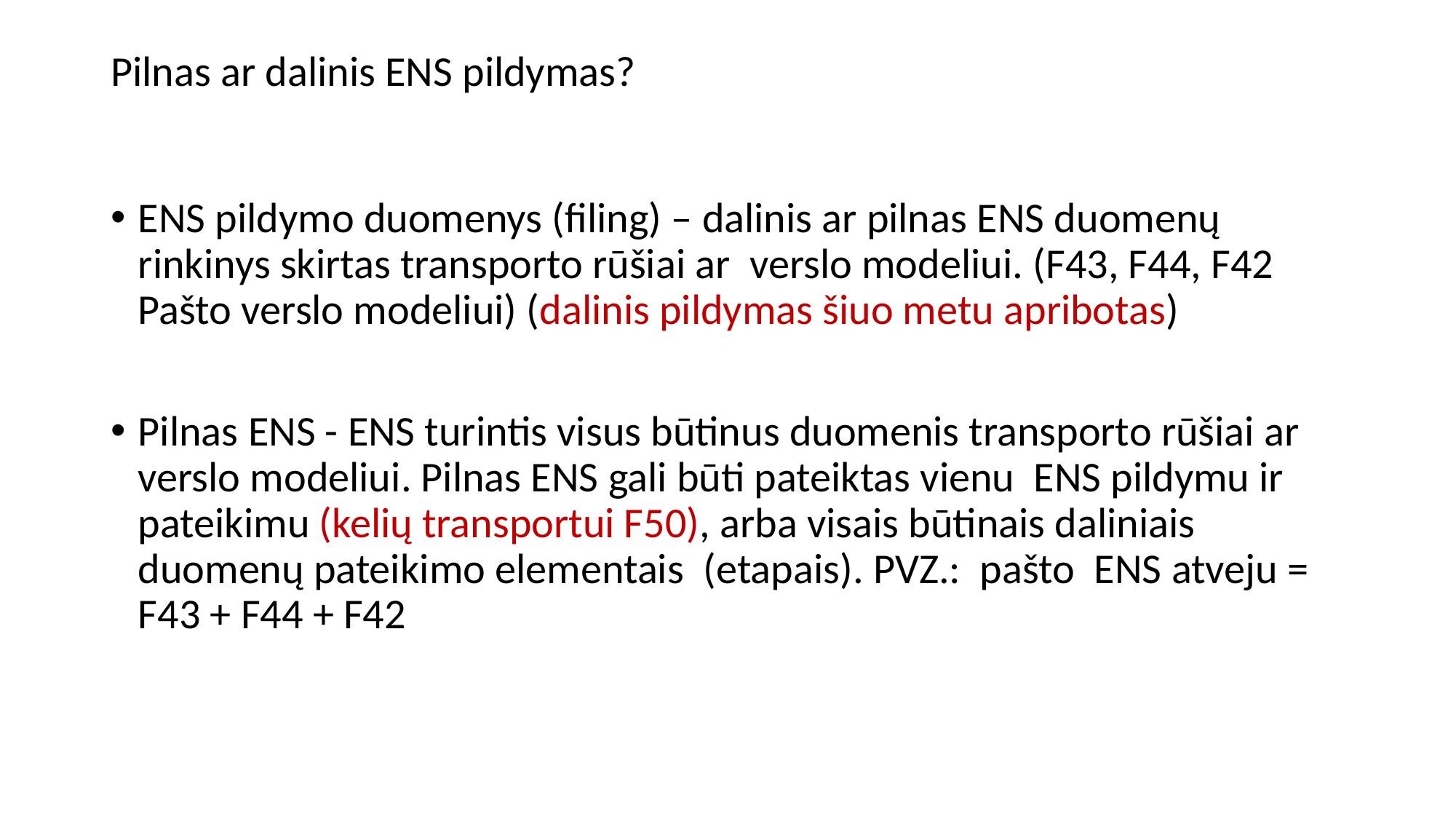

# Pilnas ar dalinis ENS pildymas?

ENS pildymo duomenys (filing) – dalinis ar pilnas ENS duomenų rinkinys skirtas transporto rūšiai ar  verslo modeliui. (F43, F44, F42 Pašto verslo modeliui) (dalinis pildymas šiuo metu apribotas)

Pilnas ENS - ENS turintis visus būtinus duomenis transporto rūšiai ar  verslo modeliui. Pilnas ENS gali būti pateiktas vienu  ENS pildymu ir pateikimu (kelių transportui F50), arba visais būtinais daliniais duomenų pateikimo elementais  (etapais). PVZ.:  pašto  ENS atveju = F43 + F44 + F42